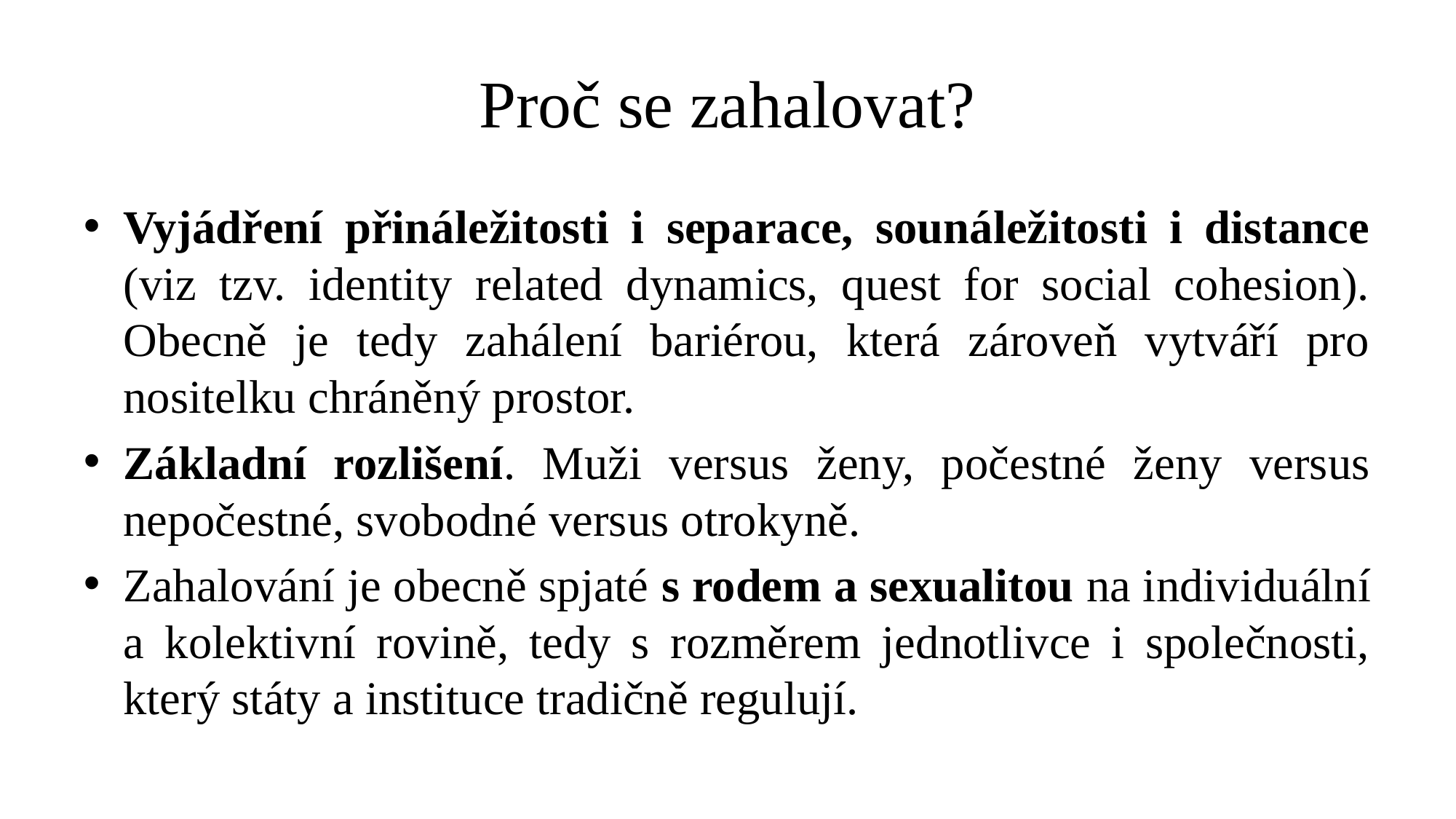

# Proč se zahalovat?
Vyjádření přináležitosti i separace, sounáležitosti i distance (viz tzv. identity related dynamics, quest for social cohesion). Obecně je tedy zahálení bariérou, která zároveň vytváří pro nositelku chráněný prostor.
Základní rozlišení. Muži versus ženy, počestné ženy versus nepočestné, svobodné versus otrokyně.
Zahalování je obecně spjaté s rodem a sexualitou na individuální a kolektivní rovině, tedy s rozměrem jednotlivce i společnosti, který státy a instituce tradičně regulují.